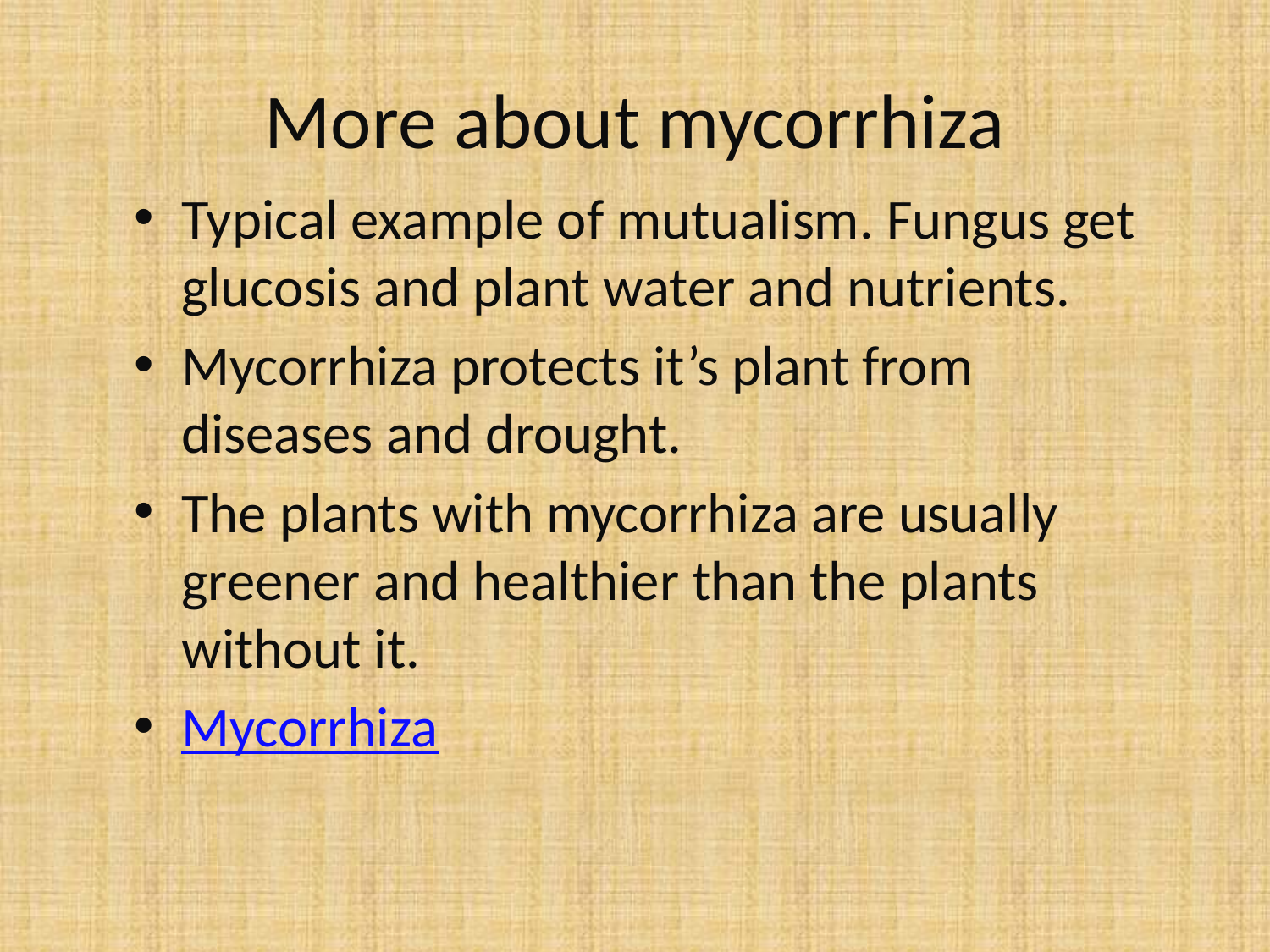

# More about mycorrhiza
Typical example of mutualism. Fungus get glucosis and plant water and nutrients.
Mycorrhiza protects it’s plant from diseases and drought.
The plants with mycorrhiza are usually greener and healthier than the plants without it.
Mycorrhiza